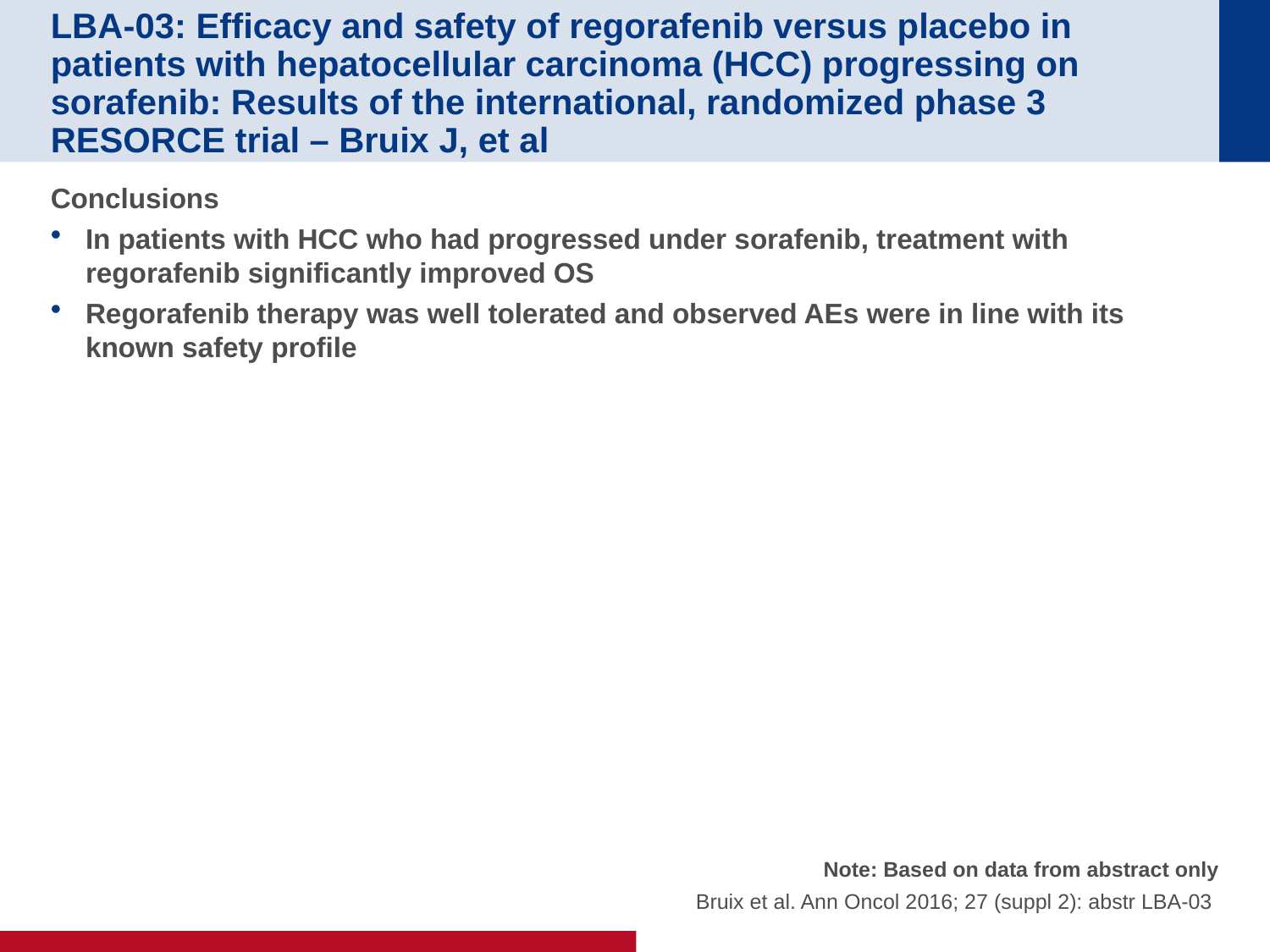

# LBA-03: Efficacy and safety of regorafenib versus placebo in patients with hepatocellular carcinoma (HCC) progressing on sorafenib: Results of the international, randomized phase 3 RESORCE trial – Bruix J, et al
Conclusions
In patients with HCC who had progressed under sorafenib, treatment with regorafenib significantly improved OS
Regorafenib therapy was well tolerated and observed AEs were in line with its known safety profile
Note: Based on data from abstract only
Bruix et al. Ann Oncol 2016; 27 (suppl 2): abstr LBA-03